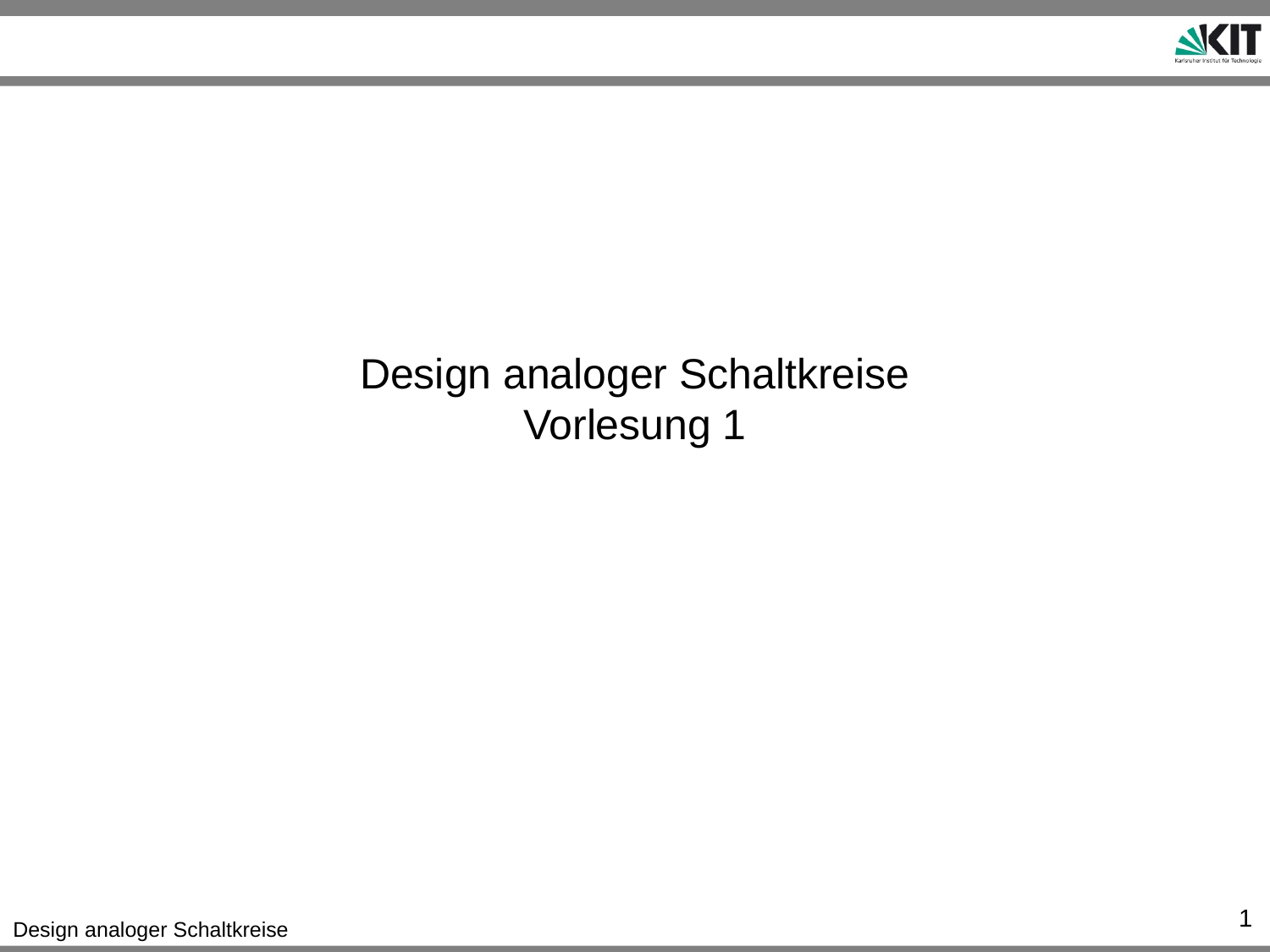

# Design analoger Schaltkreise Vorlesung 1

1